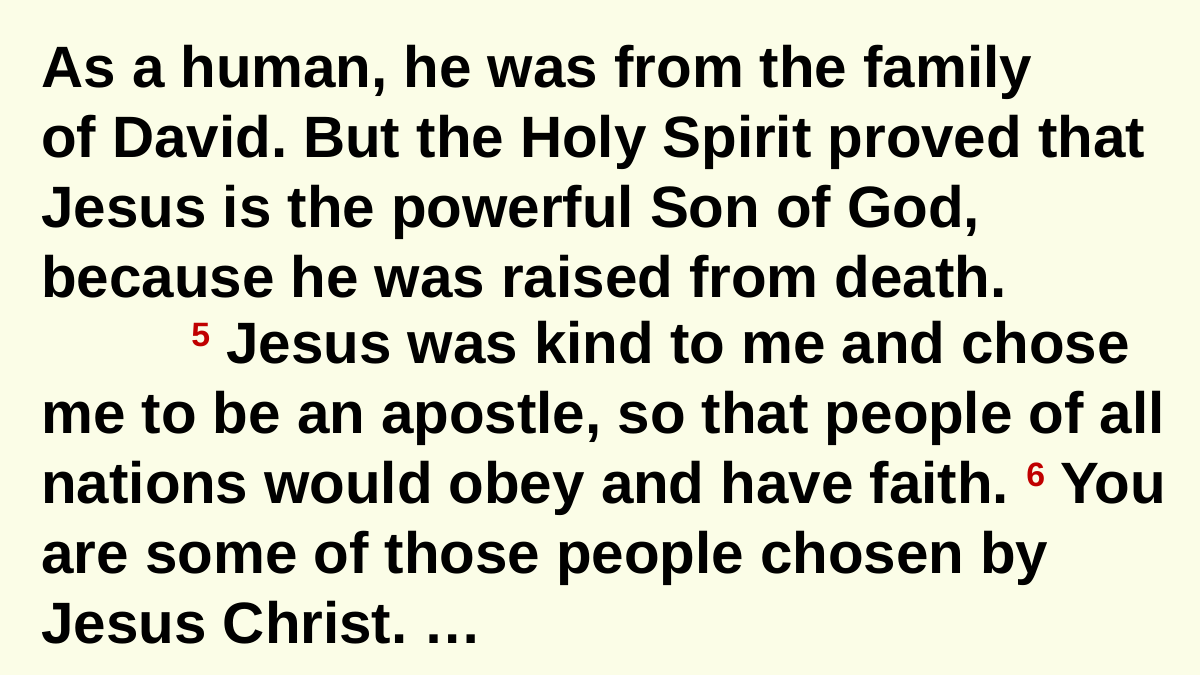

As a human, he was from the family
of David. But the Holy Spirit proved that Jesus is the powerful Son of God, because he was raised from death.
	5 Jesus was kind to me and chose me to be an apostle, so that people of all nations would obey and have faith. 6 You are some of those people chosen by Jesus Christ. …